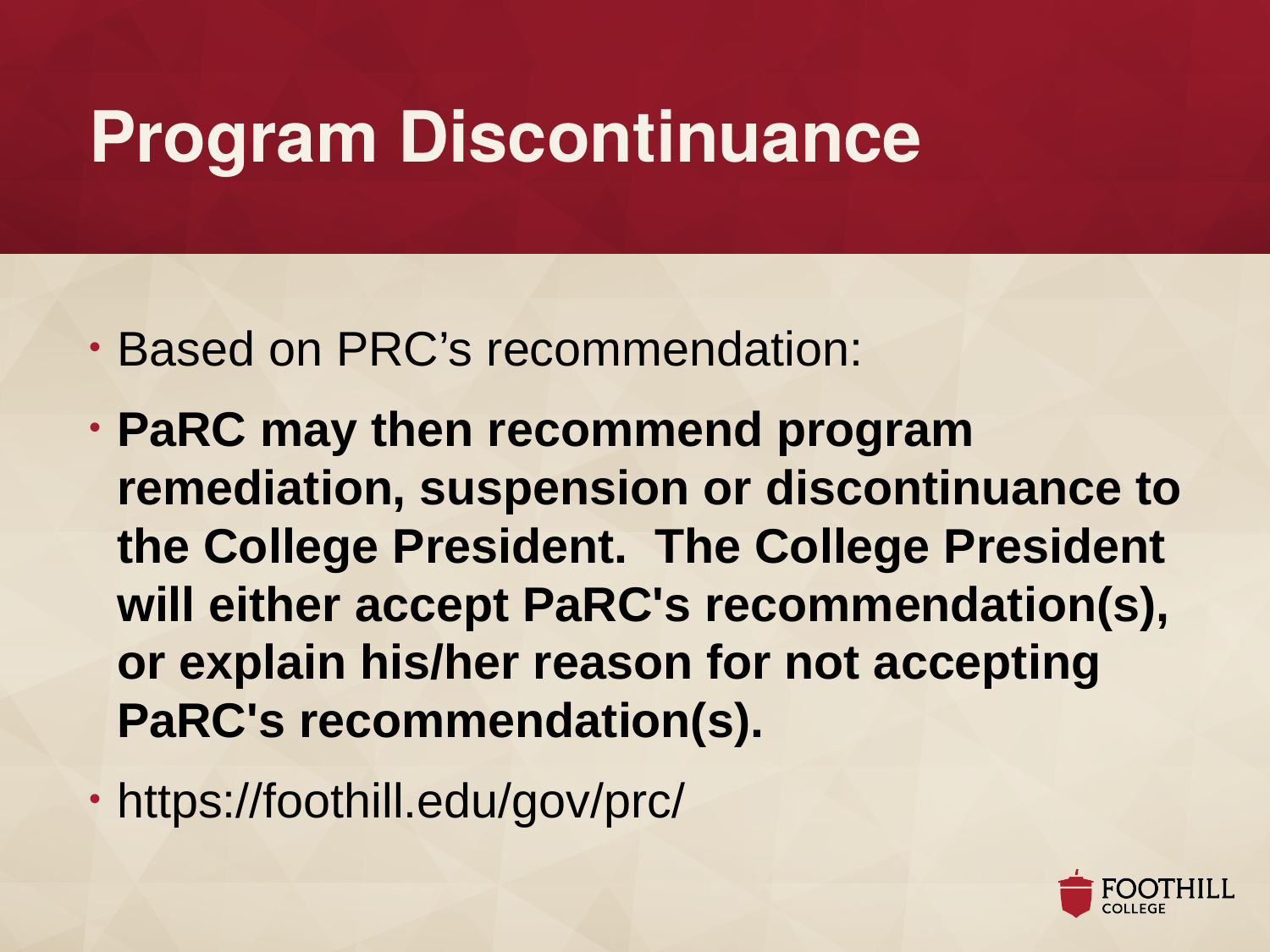

# Program Discontinuance
Based on PRC’s recommendation:
PaRC may then recommend program remediation, suspension or discontinuance to the College President.  The College President will either accept PaRC's recommendation(s), or explain his/her reason for not accepting PaRC's recommendation(s).
https://foothill.edu/gov/prc/